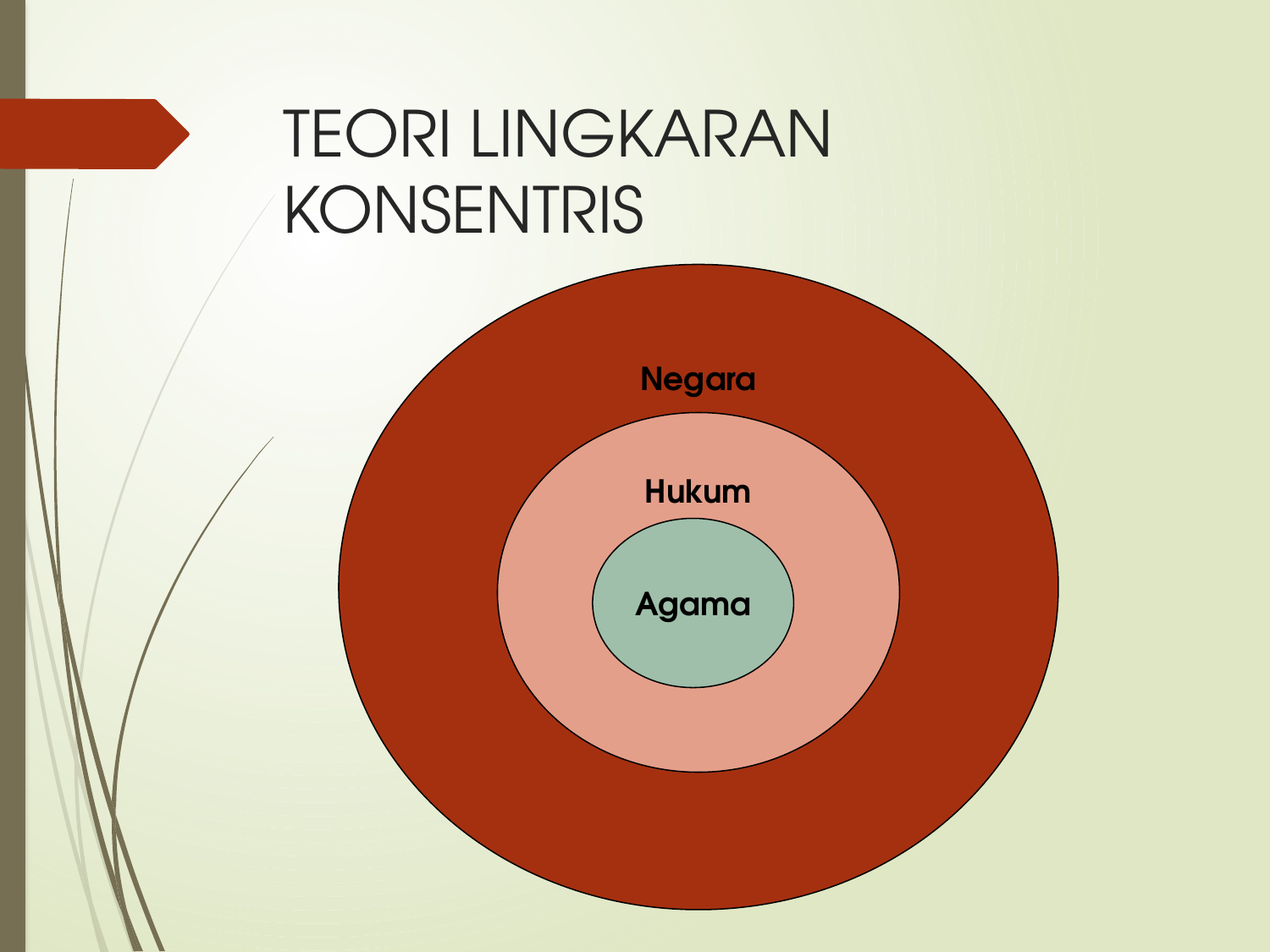

# TEORI LINGKARAN KONSENTRIS
Negara

Hukum
Agama